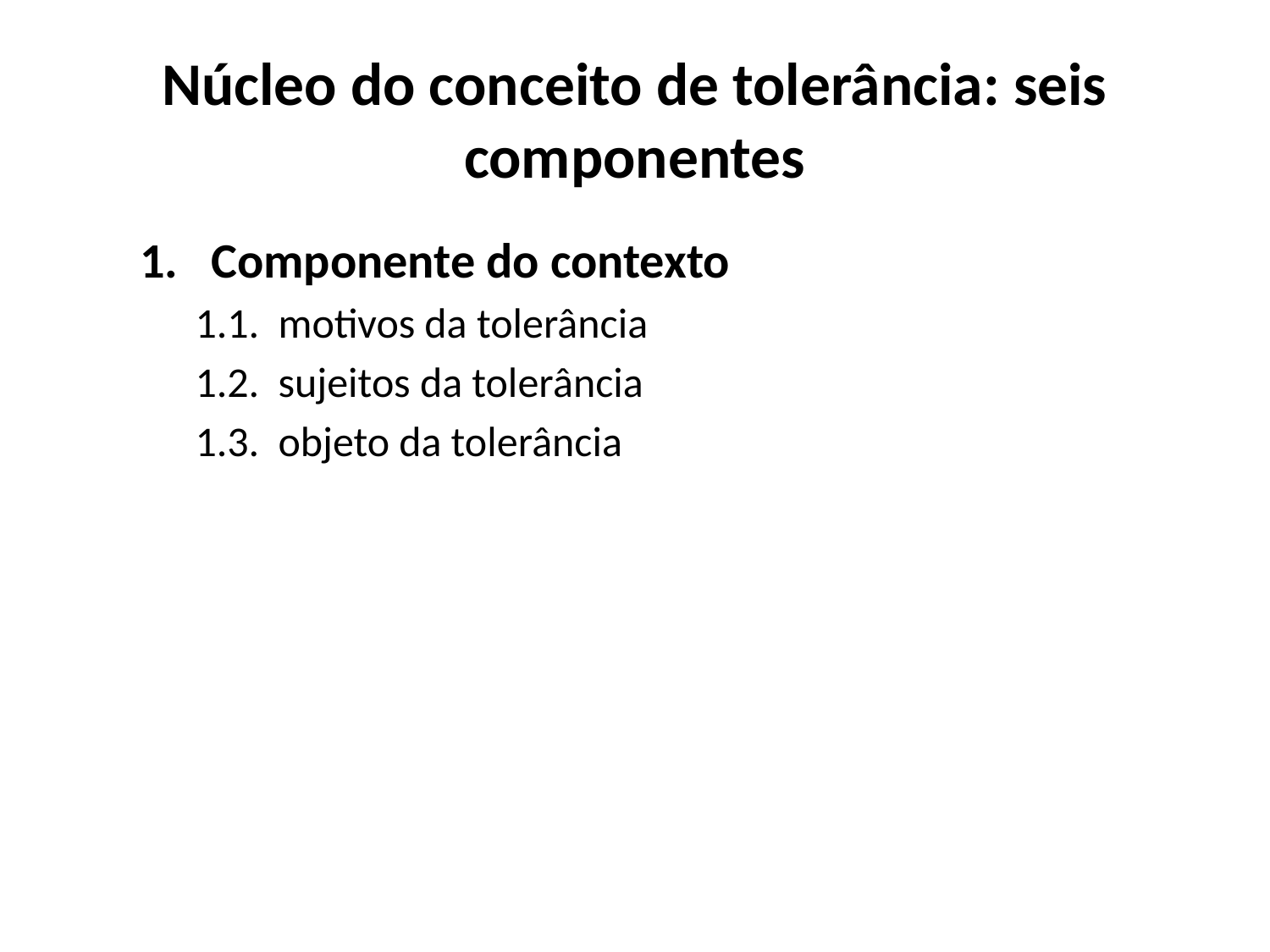

# Núcleo do conceito de tolerância: seis componentes
Componente do contexto
1.1.  motivos da tolerância
1.2.  sujeitos da tolerância
1.3.  objeto da tolerância